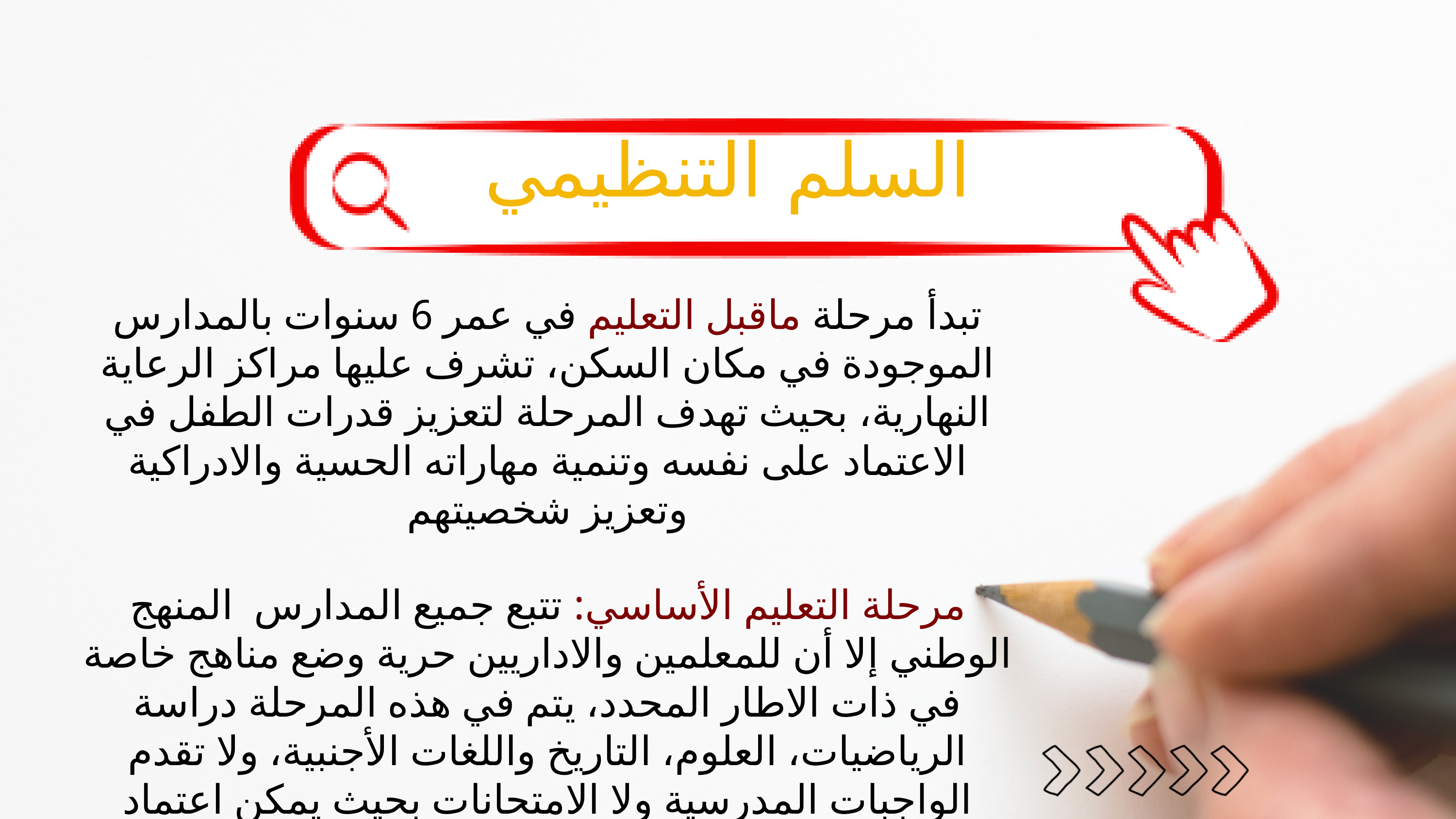

السلم التنظيمي
تبدأ مرحلة ماقبل التعليم في عمر 6 سنوات بالمدارس الموجودة في مكان السكن، تشرف عليها مراكز الرعاية النهارية، بحيث تهدف المرحلة لتعزيز قدرات الطفل في الاعتماد على نفسه وتنمية مهاراته الحسية والادراكية وتعزيز شخصيتهم

مرحلة التعليم الأساسي: تتبع جميع المدارس  المنهج الوطني إلا أن للمعلمين والاداريين حرية وضع مناهج خاصة في ذات الاطار المحدد، يتم في هذه المرحلة دراسة الرياضيات، العلوم، التاريخ واللغات الأجنبية، ولا تقدم الواجبات المدرسية ولا الامتحانات بحيث يمكن اعتماد تقييم مستمر للمتعلمين وفي نهاية الصف التاسع يمتحن من أجل تحديد انتقاله للمرحلة الموالية